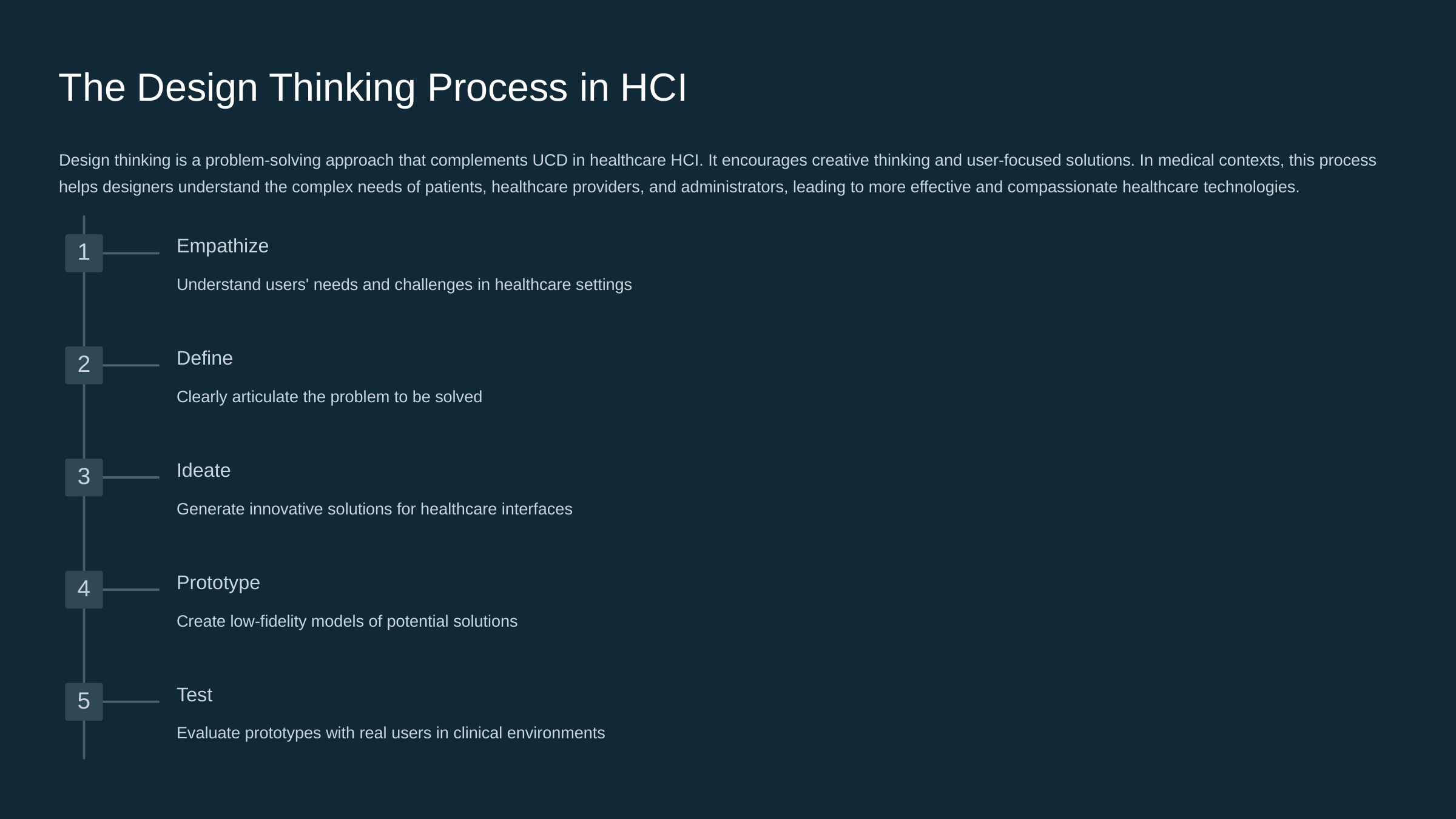

The Design Thinking Process in HCI
Design thinking is a problem-solving approach that complements UCD in healthcare HCI. It encourages creative thinking and user-focused solutions. In medical contexts, this process helps designers understand the complex needs of patients, healthcare providers, and administrators, leading to more effective and compassionate healthcare technologies.

Empathize

1

Understand users' needs and challenges in healthcare settings
Define

2

Clearly articulate the problem to be solved
Ideate

3

Generate innovative solutions for healthcare interfaces
Prototype

4

Create low-fidelity models of potential solutions
Test

5

Evaluate prototypes with real users in clinical environments